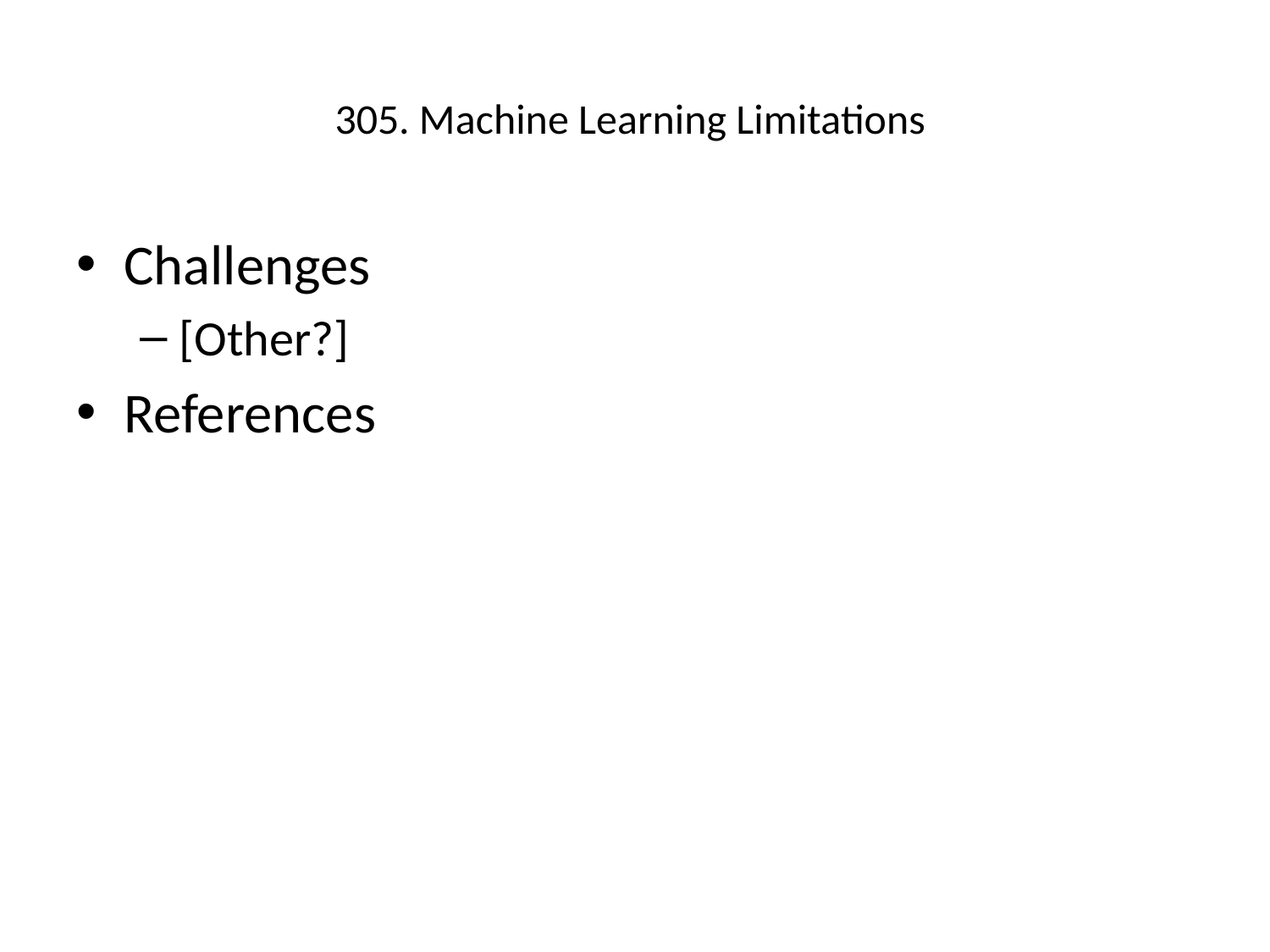

# 305. Machine Learning Limitations
Challenges
[Other?]
References